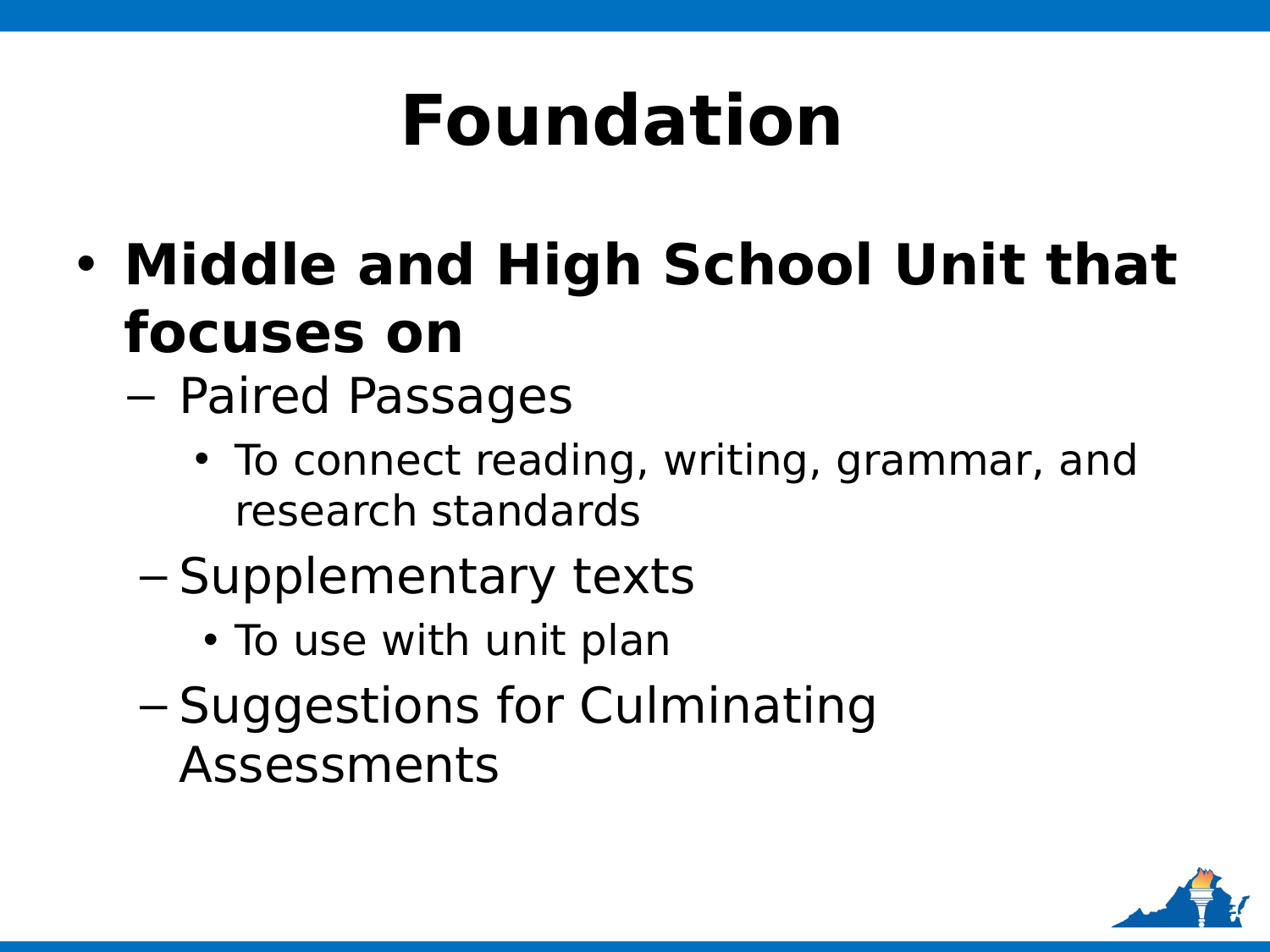

# Foundation
Middle and High School Unit that focuses on
Paired Passages
To connect reading, writing, grammar, and research standards
Supplementary texts
To use with unit plan
Suggestions for Culminating Assessments